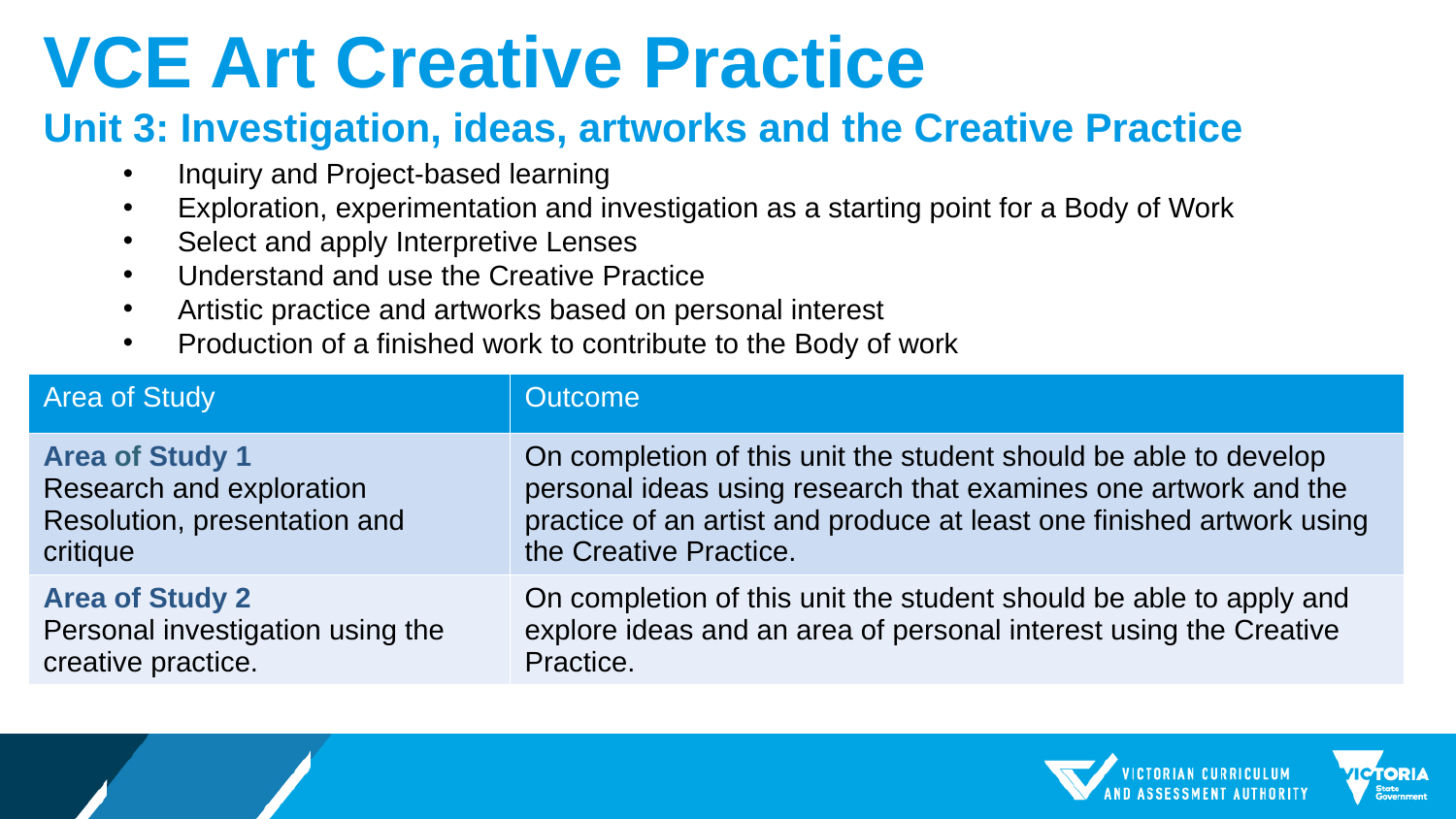

# VCE Art Creative Practice Unit 3: Investigation, ideas, artworks and the Creative Practice
Inquiry and Project-based learning
Exploration, experimentation and investigation as a starting point for a Body of Work
Select and apply Interpretive Lenses
Understand and use the Creative Practice
Artistic practice and artworks based on personal interest
Production of a finished work to contribute to the Body of work
| Area of Study | Outcome |
| --- | --- |
| Area of Study 1 Research and exploration Resolution, presentation and critique | On completion of this unit the student should be able to develop personal ideas using research that examines one artwork and the practice of an artist and produce at least one finished artwork using the Creative Practice. |
| Area of Study 2 Personal investigation using the creative practice. | On completion of this unit the student should be able to apply and explore ideas and an area of personal interest using the Creative Practice. |